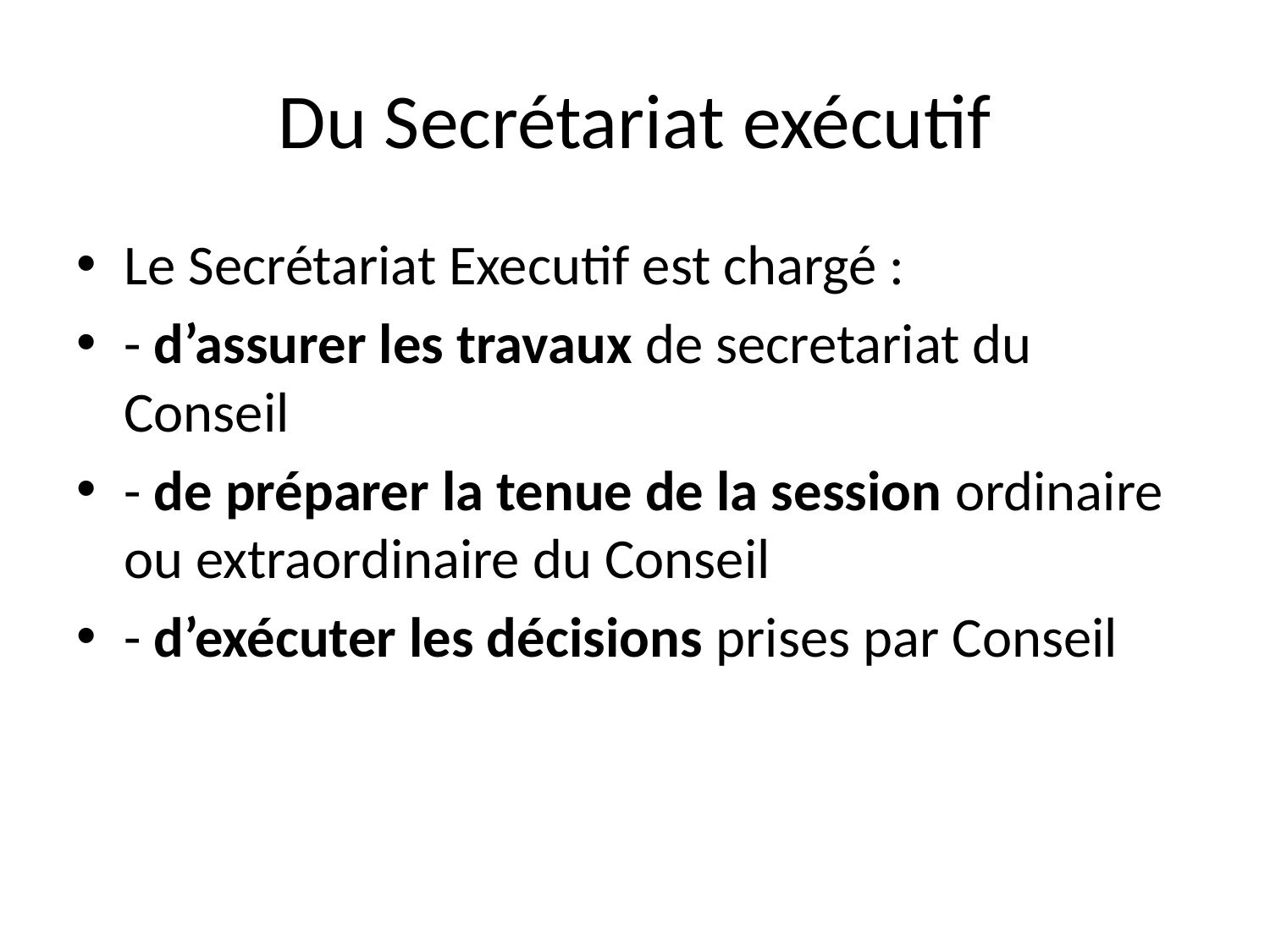

# Du Secrétariat exécutif
Le Secrétariat Executif est chargé :
- d’assurer les travaux de secretariat du Conseil
- de préparer la tenue de la session ordinaire ou extraordinaire du Conseil
- d’exécuter les décisions prises par Conseil